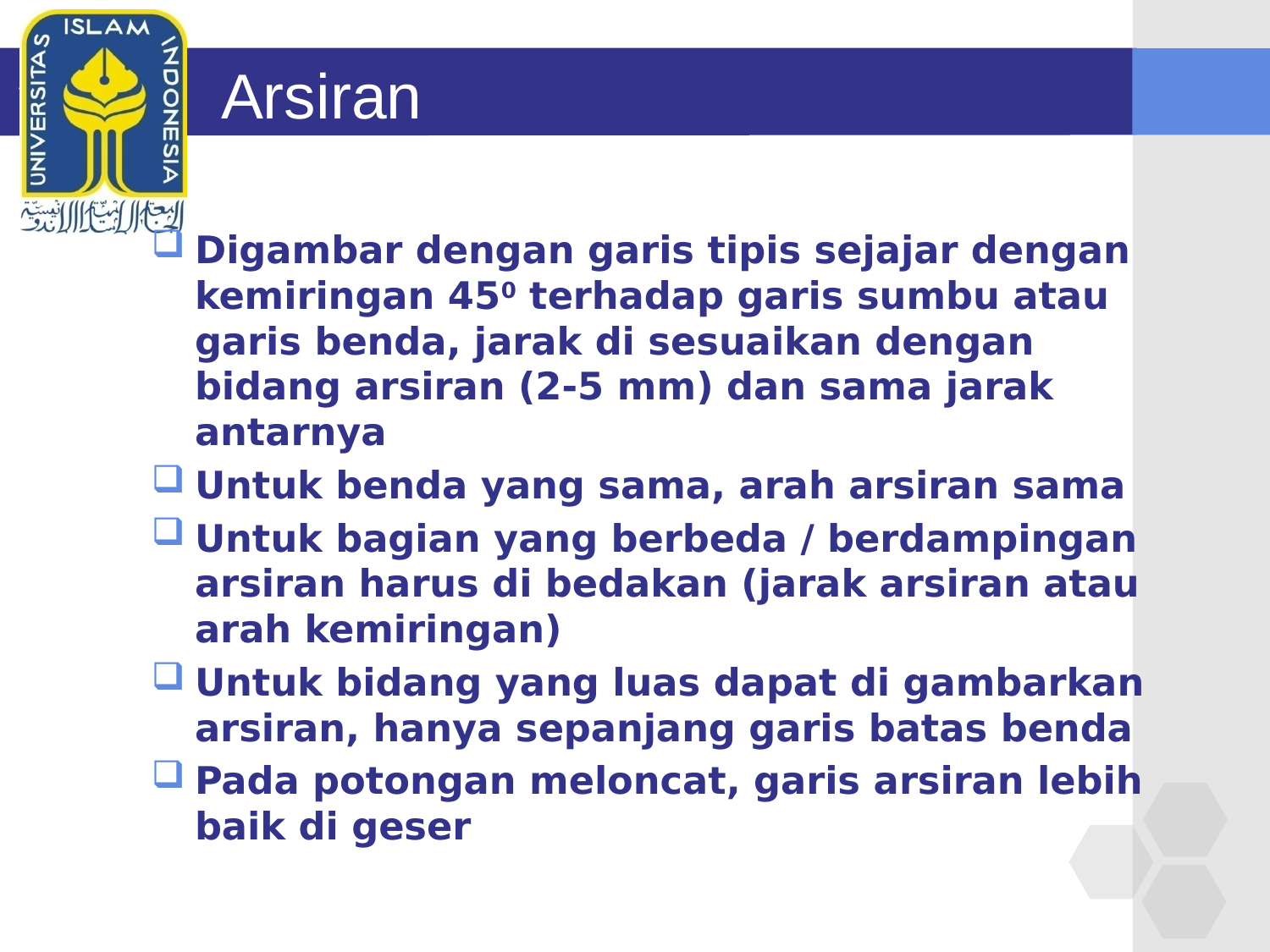

# Arsiran
Digambar dengan garis tipis sejajar dengan kemiringan 450 terhadap garis sumbu atau garis benda, jarak di sesuaikan dengan bidang arsiran (2-5 mm) dan sama jarak antarnya
Untuk benda yang sama, arah arsiran sama
Untuk bagian yang berbeda / berdampingan arsiran harus di bedakan (jarak arsiran atau arah kemiringan)
Untuk bidang yang luas dapat di gambarkan arsiran, hanya sepanjang garis batas benda
Pada potongan meloncat, garis arsiran lebih baik di geser